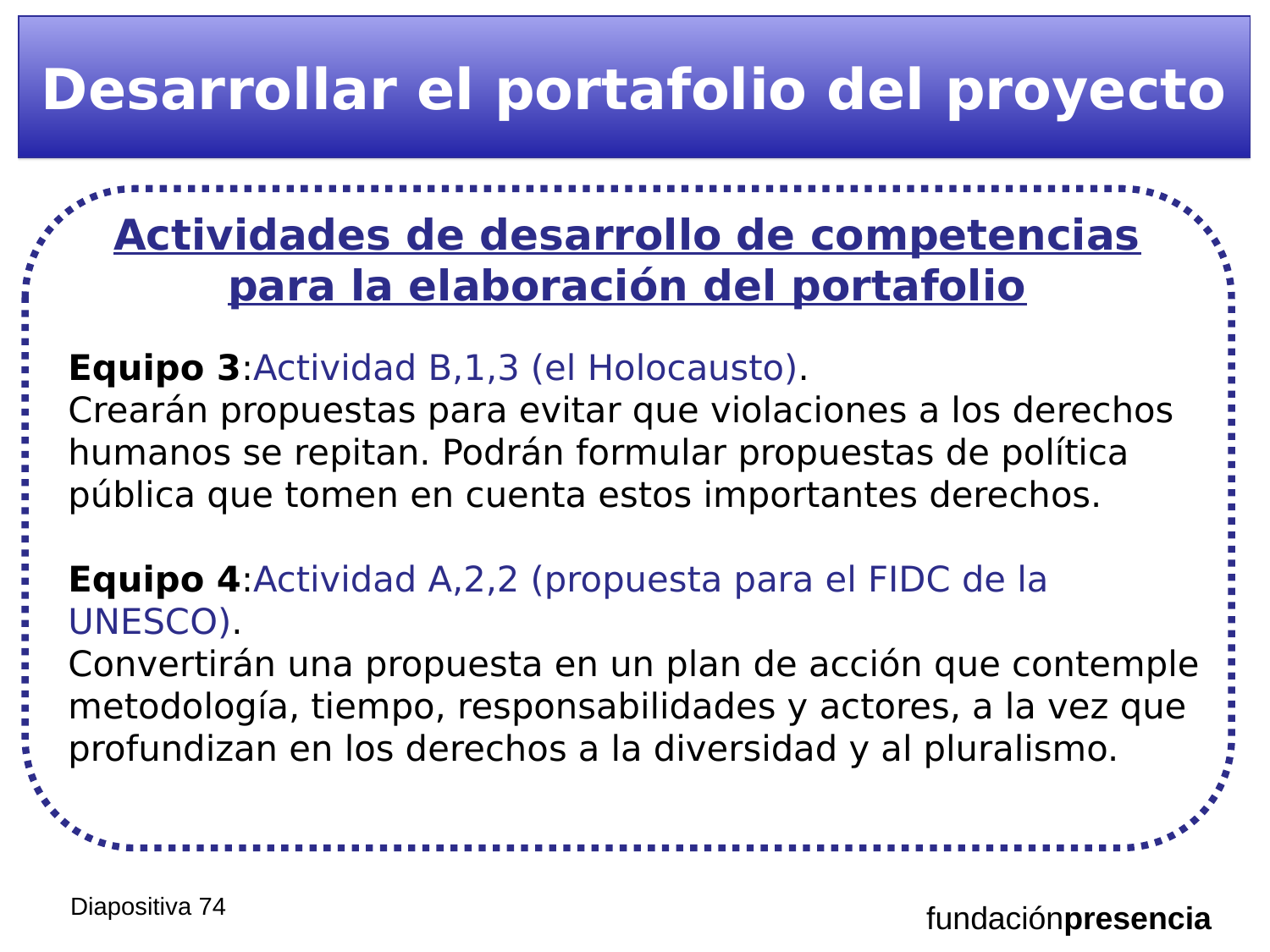

# Desarrollar el portafolio del proyecto

Actividades de desarrollo de competencias para la elaboración del portafolio
Equipo 3:Actividad B,1,3 (el Holocausto).
Crearán propuestas para evitar que violaciones a los derechos humanos se repitan. Podrán formular propuestas de política pública que tomen en cuenta estos importantes derechos.

Equipo 4:Actividad A,2,2 (propuesta para el FIDC de la UNESCO).
Convertirán una propuesta en un plan de acción que contemple metodología, tiempo, responsabilidades y actores, a la vez que profundizan en los derechos a la diversidad y al pluralismo.

Diapositiva 74